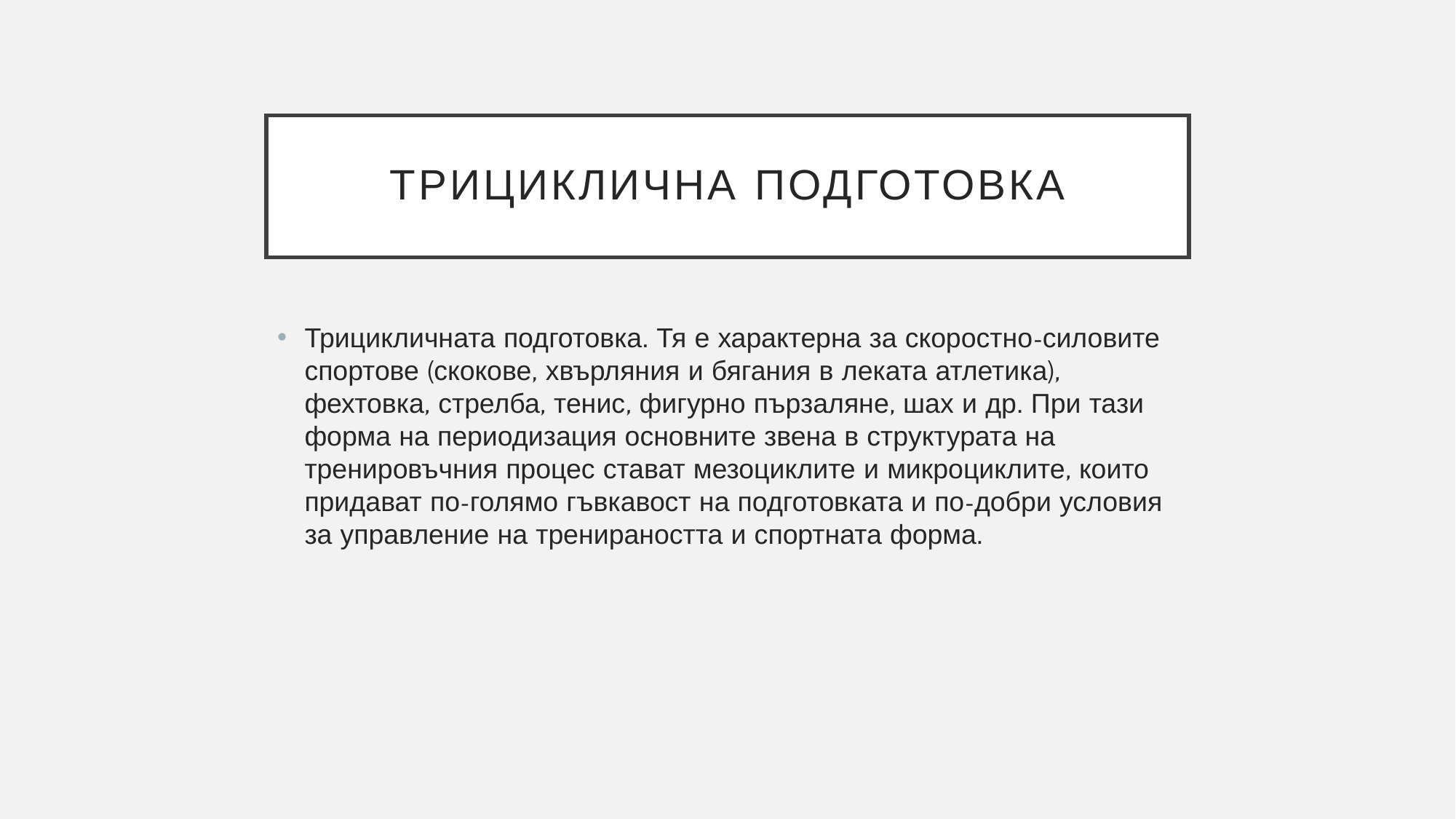

# Трициклична подготовка
Трицикличната подготовка. Тя е характерна за скоростно-силовите спортове (скокове, хвърляния и бягания в леката атлетика), фехтовка, стрелба, тенис, фигурно пързаляне, шах и др. При тази форма на периодизация основните звена в структурата на тренировъчния процес стават мезоциклите и микроциклите, които придават по-голямо гъвкавост на подготовката и по-добри условия за управление на тренираността и спортната форма.